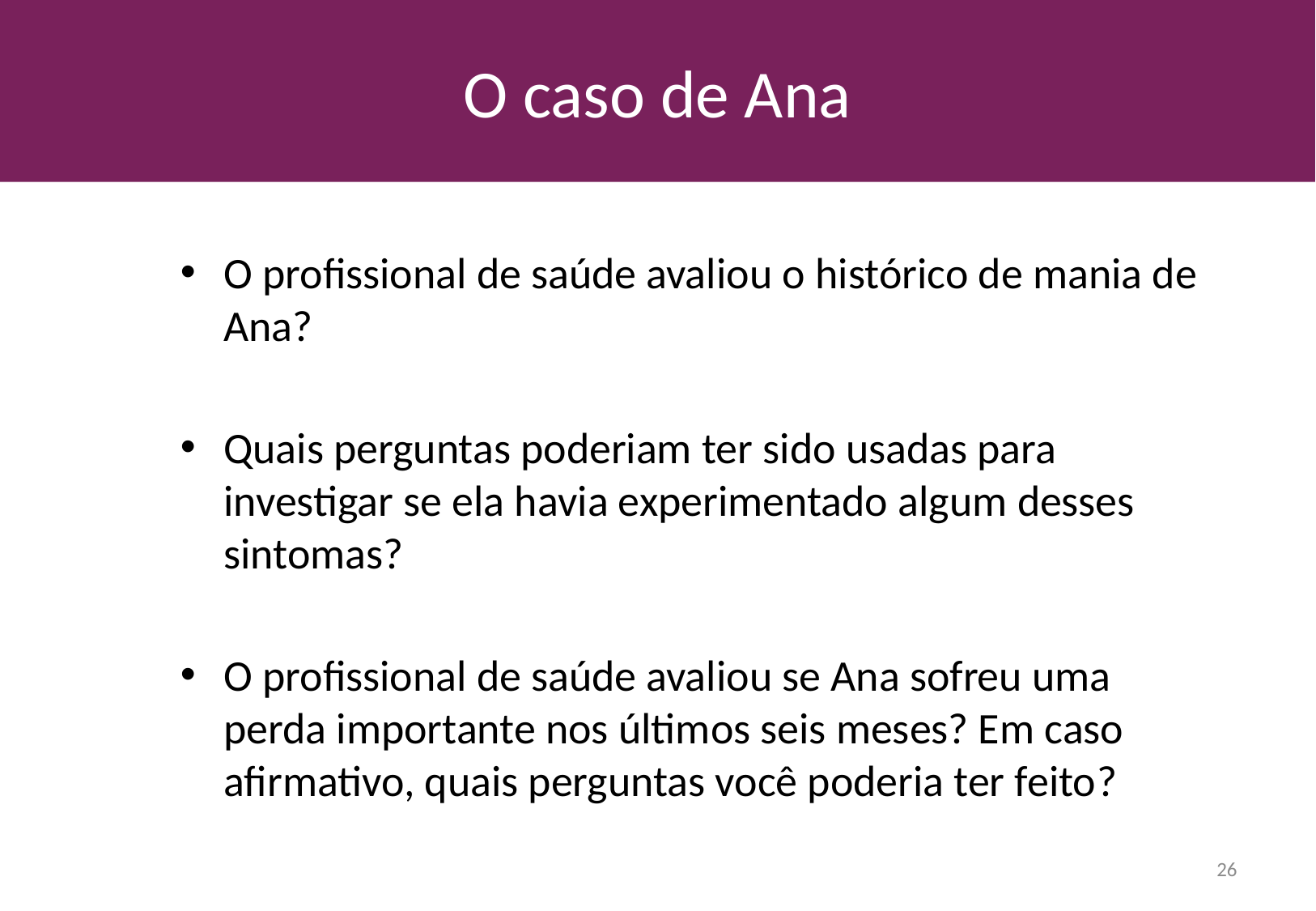

# O caso de Ana
O profissional de saúde avaliou o histórico de mania de Ana?

Quais perguntas poderiam ter sido usadas para investigar se ela havia experimentado algum desses sintomas?

O profissional de saúde avaliou se Ana sofreu uma perda importante nos últimos seis meses? Em caso afirmativo, quais perguntas você poderia ter feito?
26